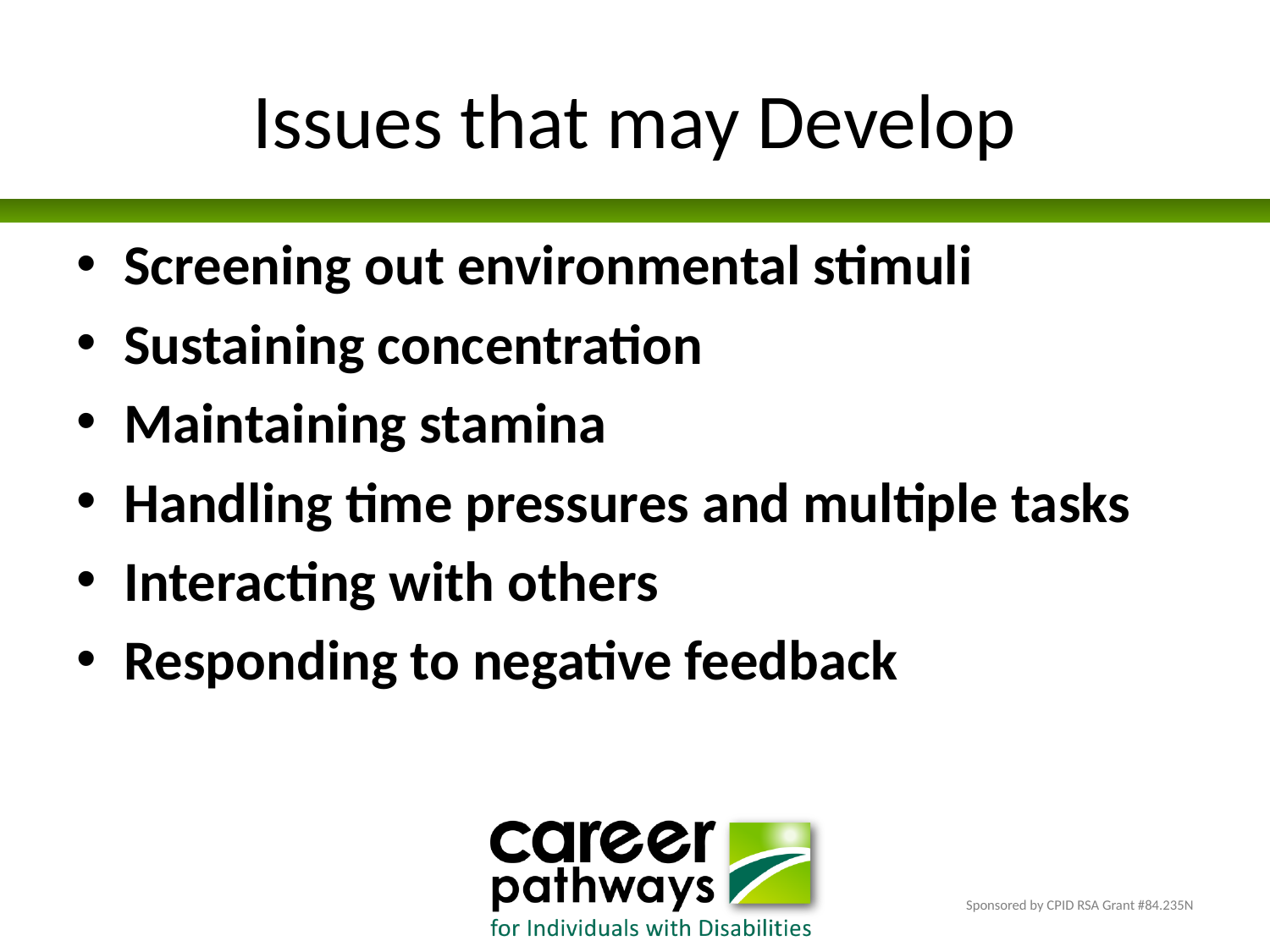

# Issues that may Develop
Screening out environmental stimuli
Sustaining concentration
Maintaining stamina
Handling time pressures and multiple tasks
Interacting with others
Responding to negative feedback